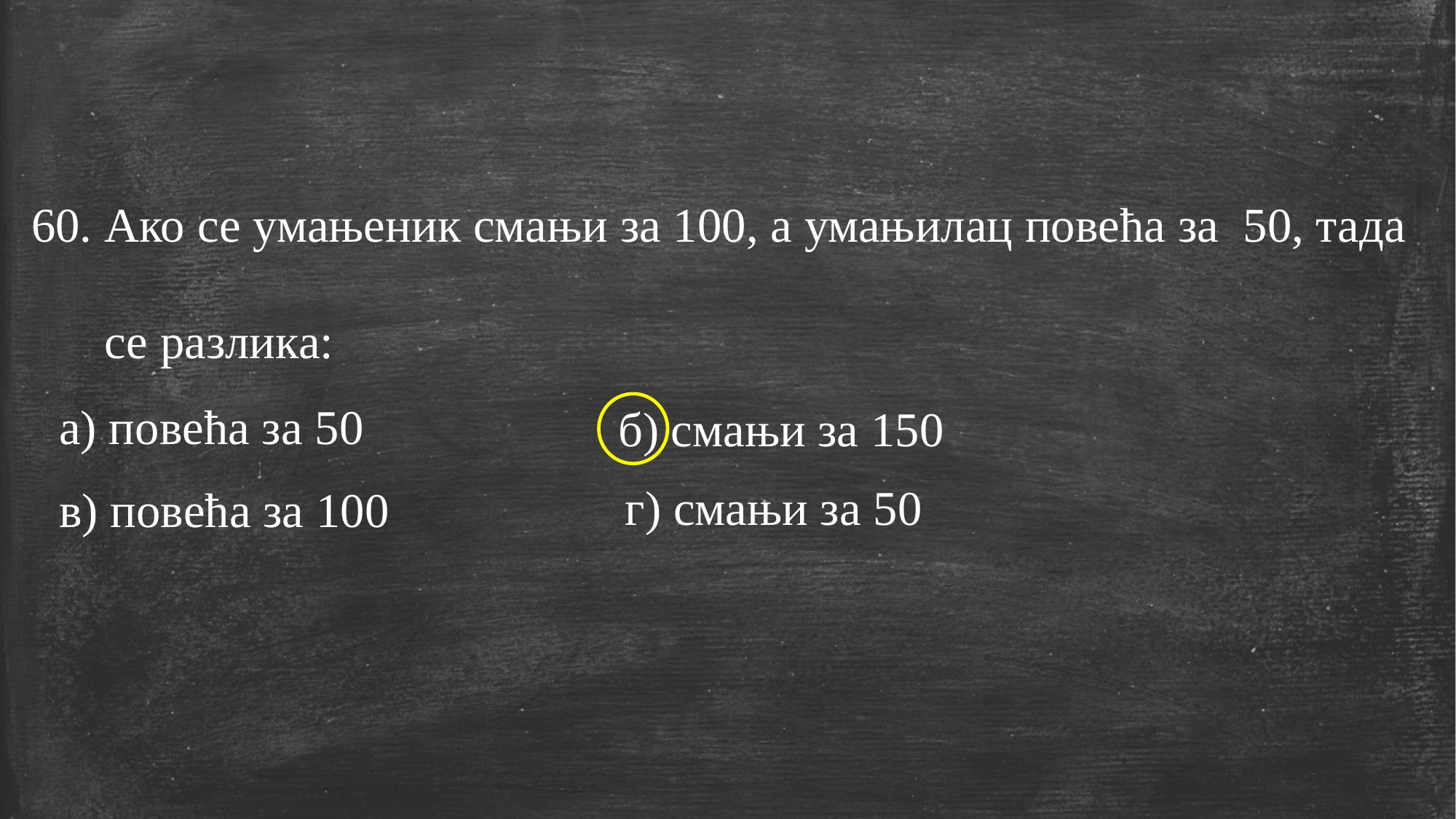

60. Ако се умањеник смањи за 100, а умањилац повећа за  50, тада
      се разлика:
а) повећа за 50
б) смањи за 150

г) смањи за 50
в) повећа за 100